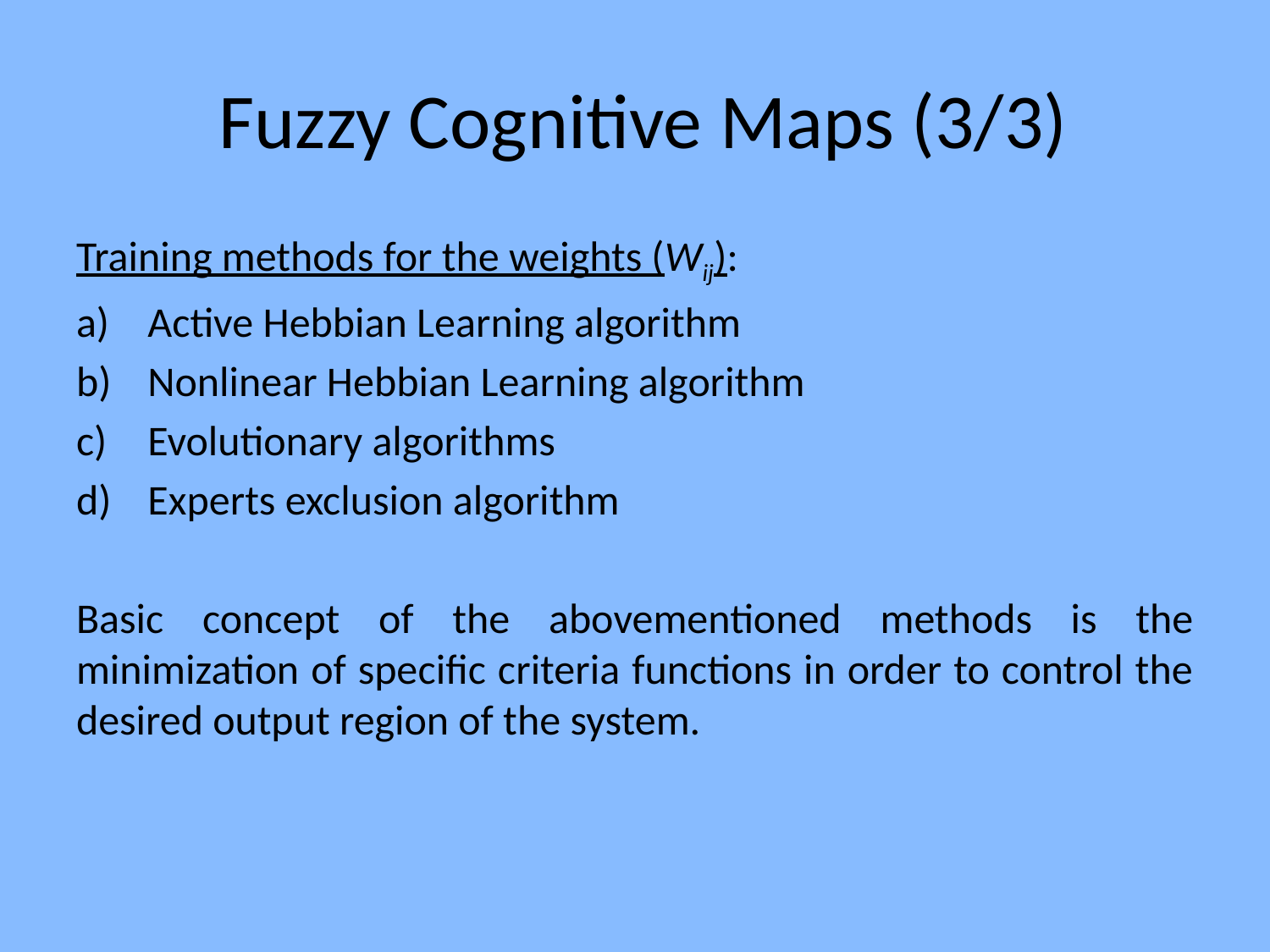

# Fuzzy Cognitive Maps (3/3)
Training methods for the weights (Wij):
Active Hebbian Learning algorithm
Nonlinear Hebbian Learning algorithm
Evolutionary algorithms
Experts exclusion algorithm

Basic concept of the abovementioned methods is the minimization of specific criteria functions in order to control the desired output region of the system.